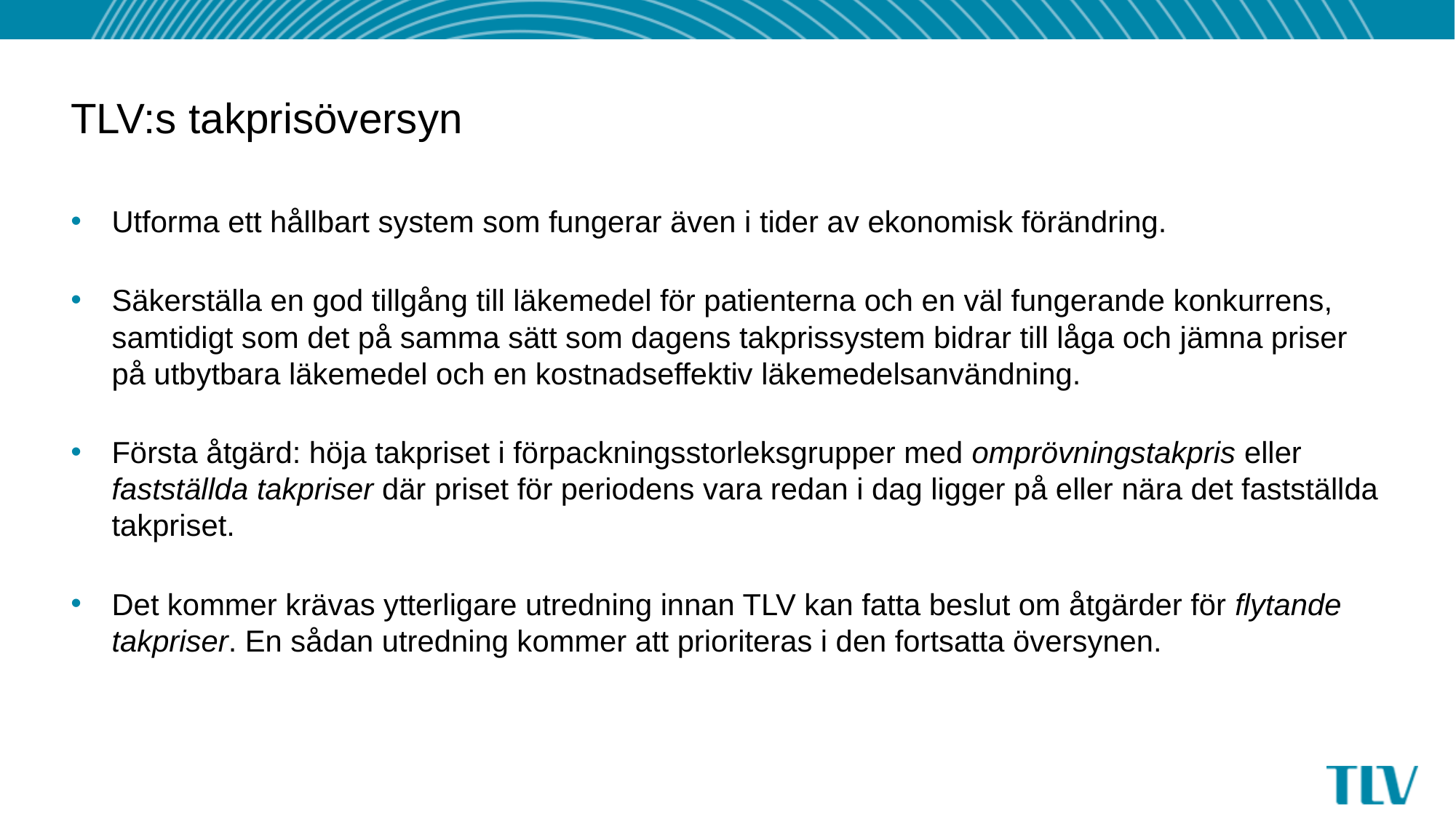

# TLV:s takprisöversyn
Utforma ett hållbart system som fungerar även i tider av ekonomisk förändring.
Säkerställa en god tillgång till läkemedel för patienterna och en väl fungerande konkurrens, samtidigt som det på samma sätt som dagens takprissystem bidrar till låga och jämna priser på utbytbara läkemedel och en kostnadseffektiv läkemedelsanvändning.
Första åtgärd: höja takpriset i förpackningsstorleksgrupper med omprövningstakpris eller fastställda takpriser där priset för periodens vara redan i dag ligger på eller nära det fastställda takpriset.
Det kommer krävas ytterligare utredning innan TLV kan fatta beslut om åtgärder för flytande takpriser. En sådan utredning kommer att prioriteras i den fortsatta översynen.